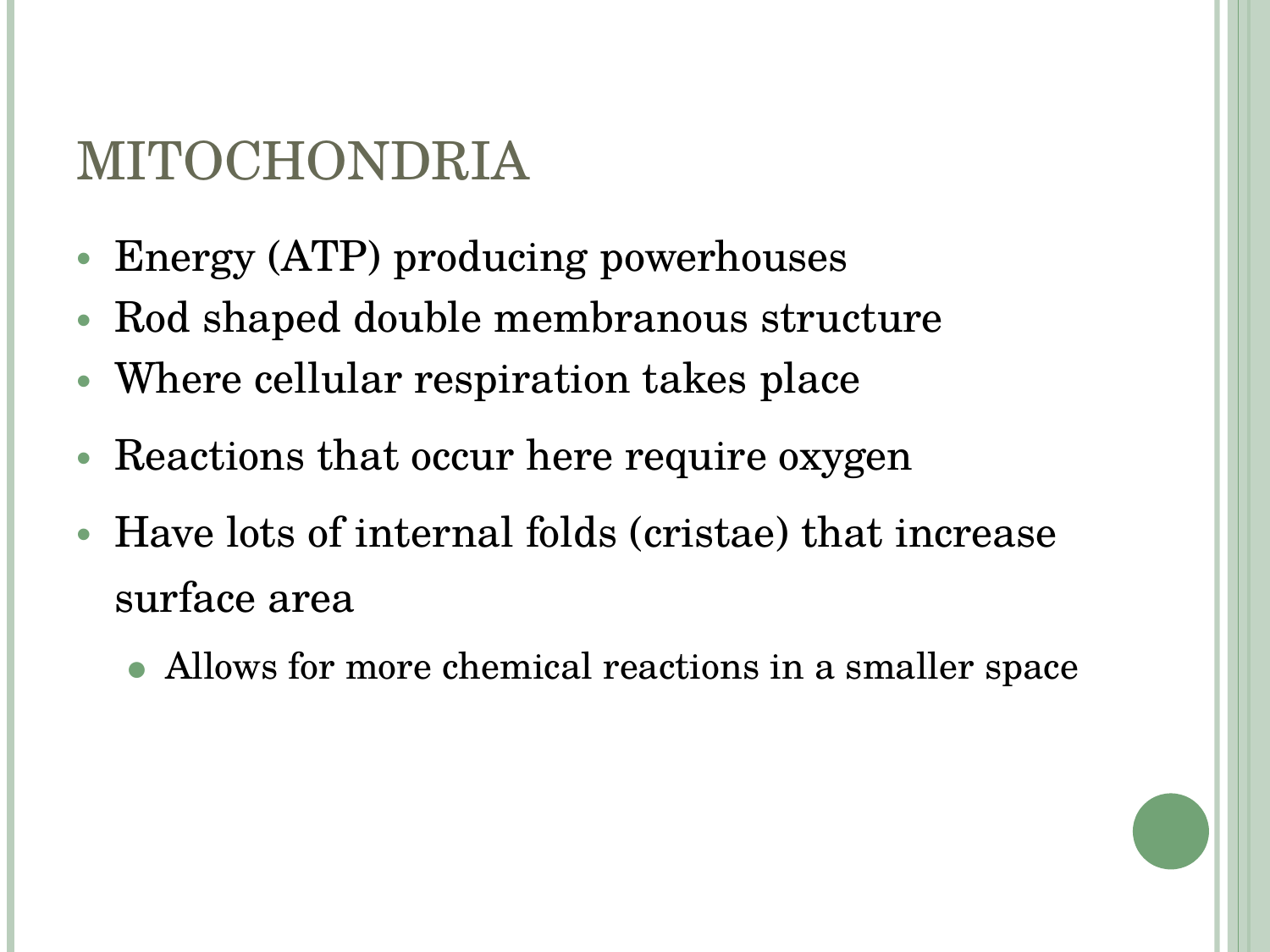

# mitochondria
Energy (ATP) producing powerhouses
Rod shaped double membranous structure
Where cellular respiration takes place
Reactions that occur here require oxygen
Have lots of internal folds (cristae) that increase surface area
Allows for more chemical reactions in a smaller space